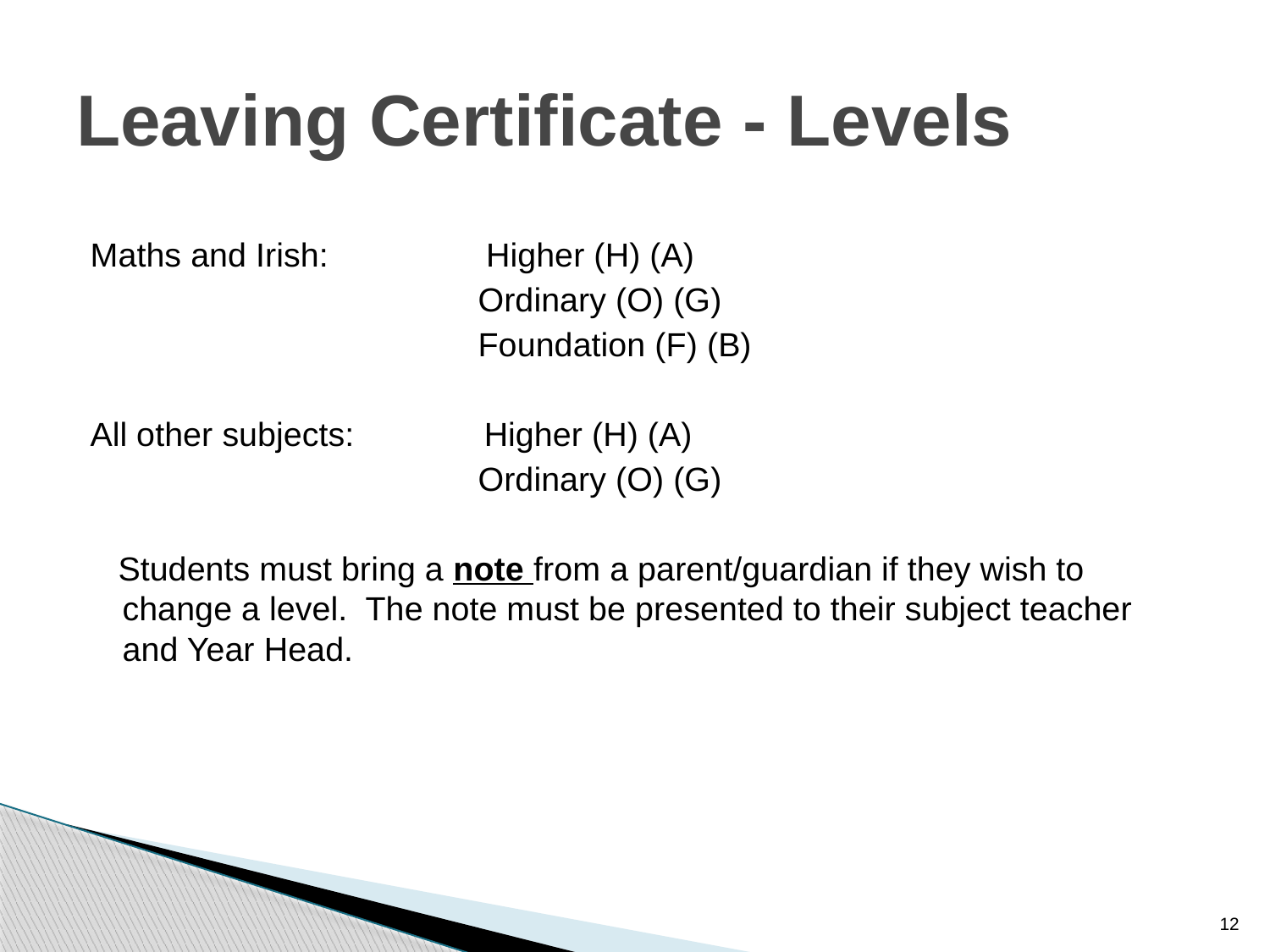

# Leaving Certificate - Levels
Maths and Irish:                 Higher (H) (A)
					Ordinary (O) (G)
					Foundation (F) (B)

All other subjects:              Higher (H) (A)
					Ordinary (O) (G)

   Students must bring a note from a parent/guardian if they wish to change a level.  The note must be presented to their subject teacher and Year Head.

12